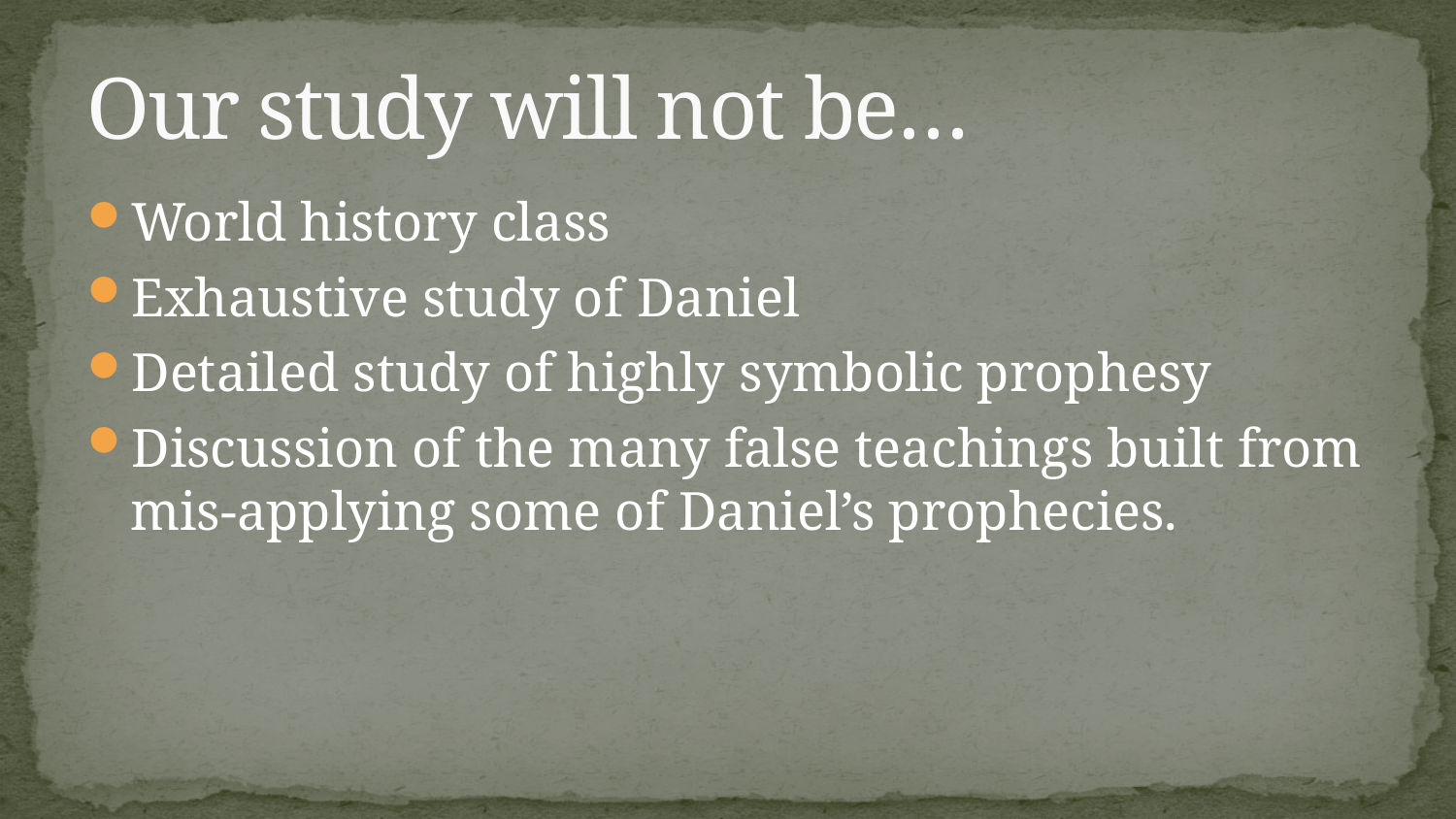

# Our study will not be…
World history class
Exhaustive study of Daniel
Detailed study of highly symbolic prophesy
Discussion of the many false teachings built from mis-applying some of Daniel’s prophecies.